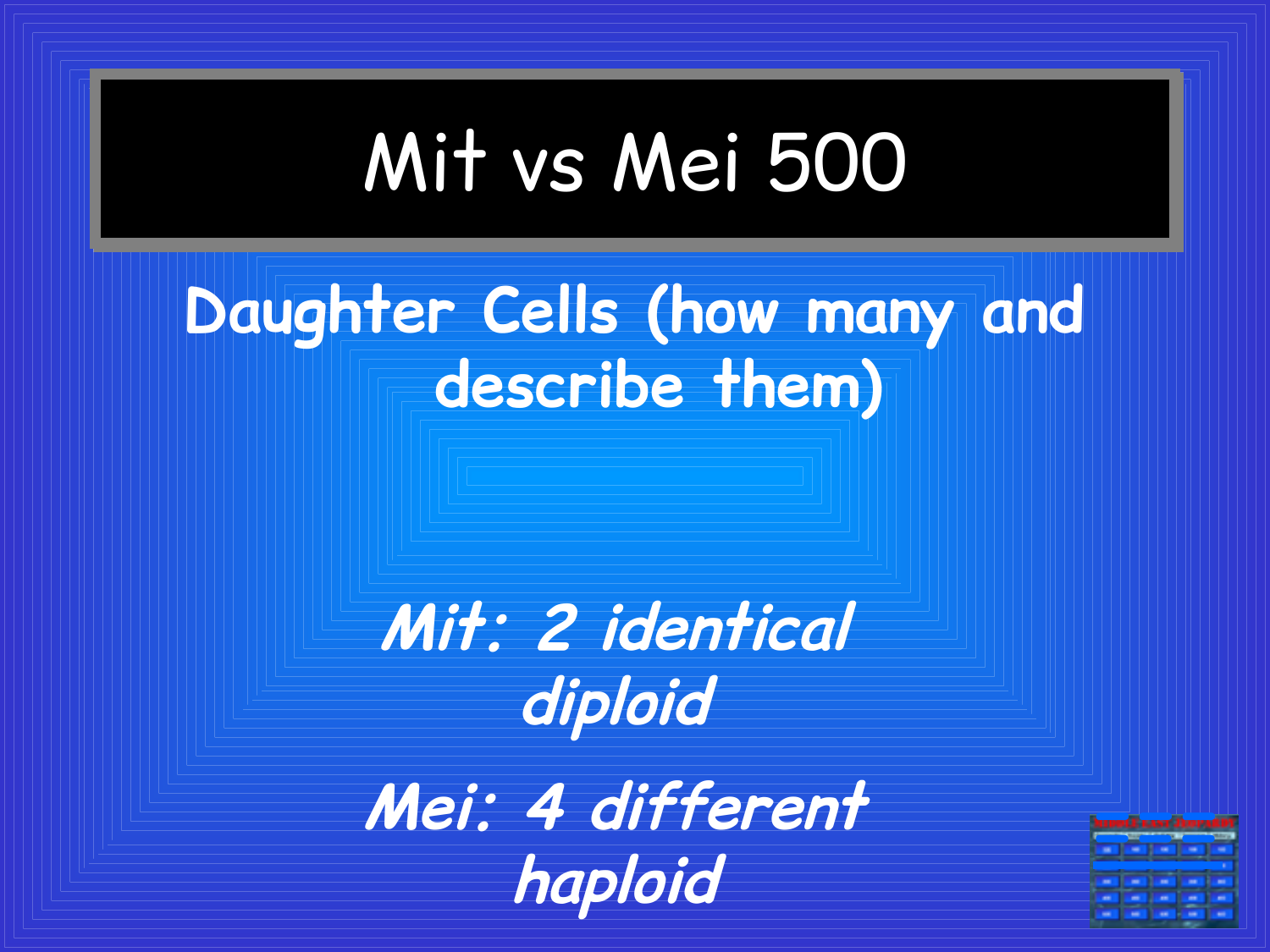

# Mit vs Mei 500
Daughter Cells (how many and describe them)
Mit: 2 identical diploid
Mei: 4 different haploid
===